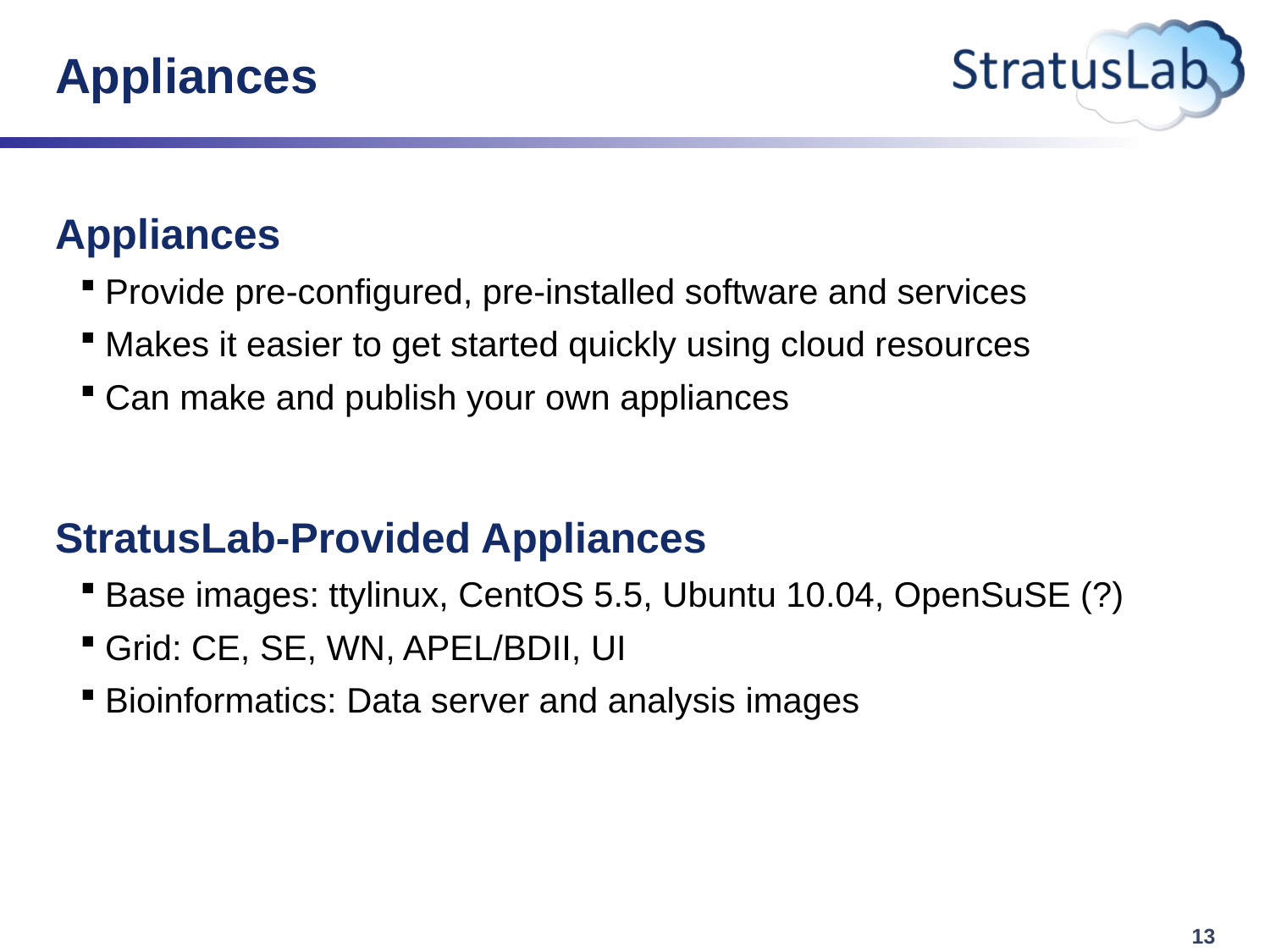

# Appliances
Appliances
Provide pre-configured, pre-installed software and services
Makes it easier to get started quickly using cloud resources
Can make and publish your own appliances

StratusLab-Provided Appliances
Base images: ttylinux, CentOS 5.5, Ubuntu 10.04, OpenSuSE (?)
Grid: CE, SE, WN, APEL/BDII, UI
Bioinformatics: Data server and analysis images